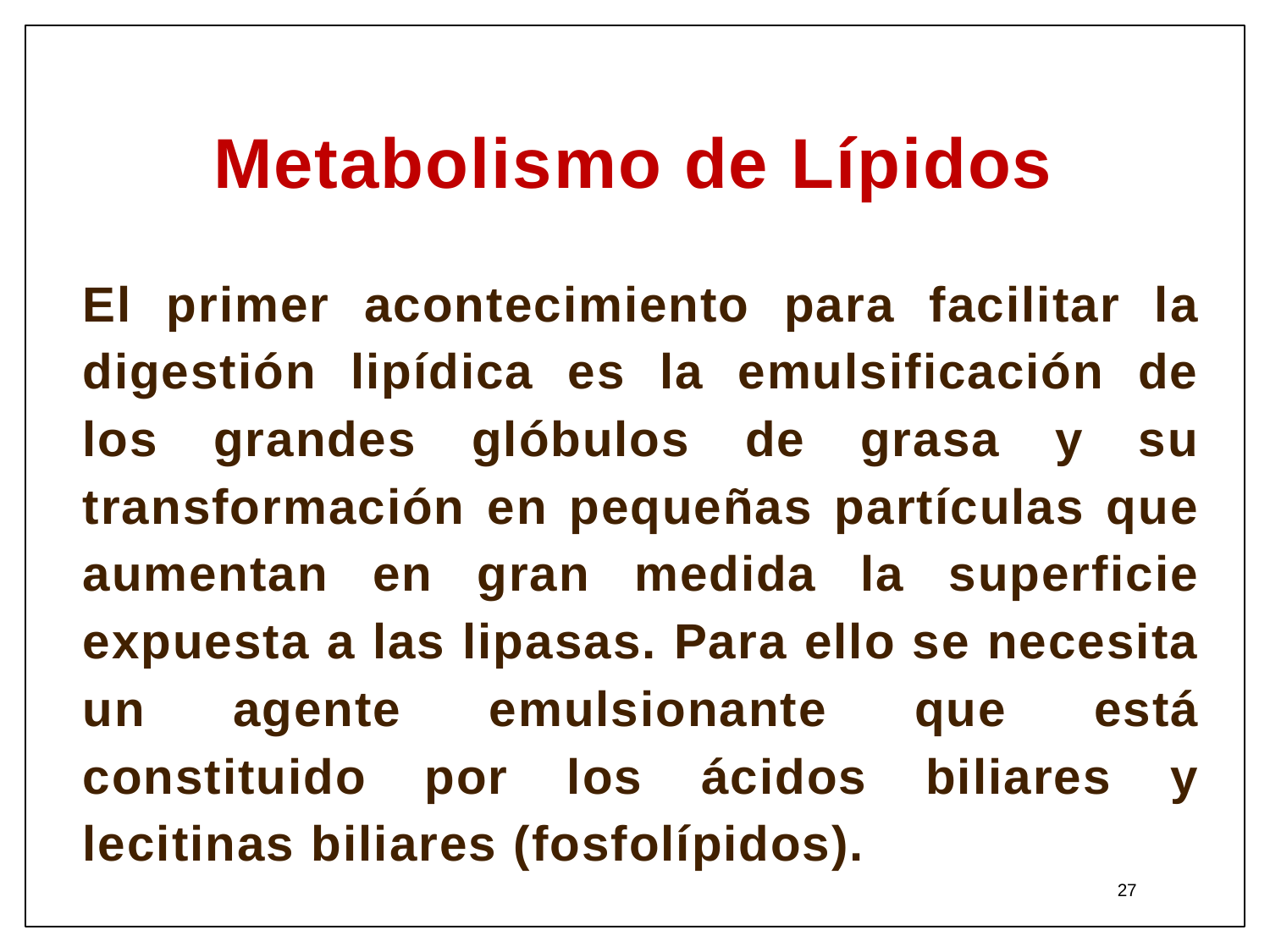

# Metabolismo de Lípidos
El primer acontecimiento para facilitar la digestión lipídica es la emulsificación de los grandes glóbulos de grasa y su transformación en pequeñas partículas que aumentan en gran medida la superficie expuesta a las lipasas. Para ello se necesita un agente emulsionante que está constituido por los ácidos biliares y lecitinas biliares (fosfolípidos).
27